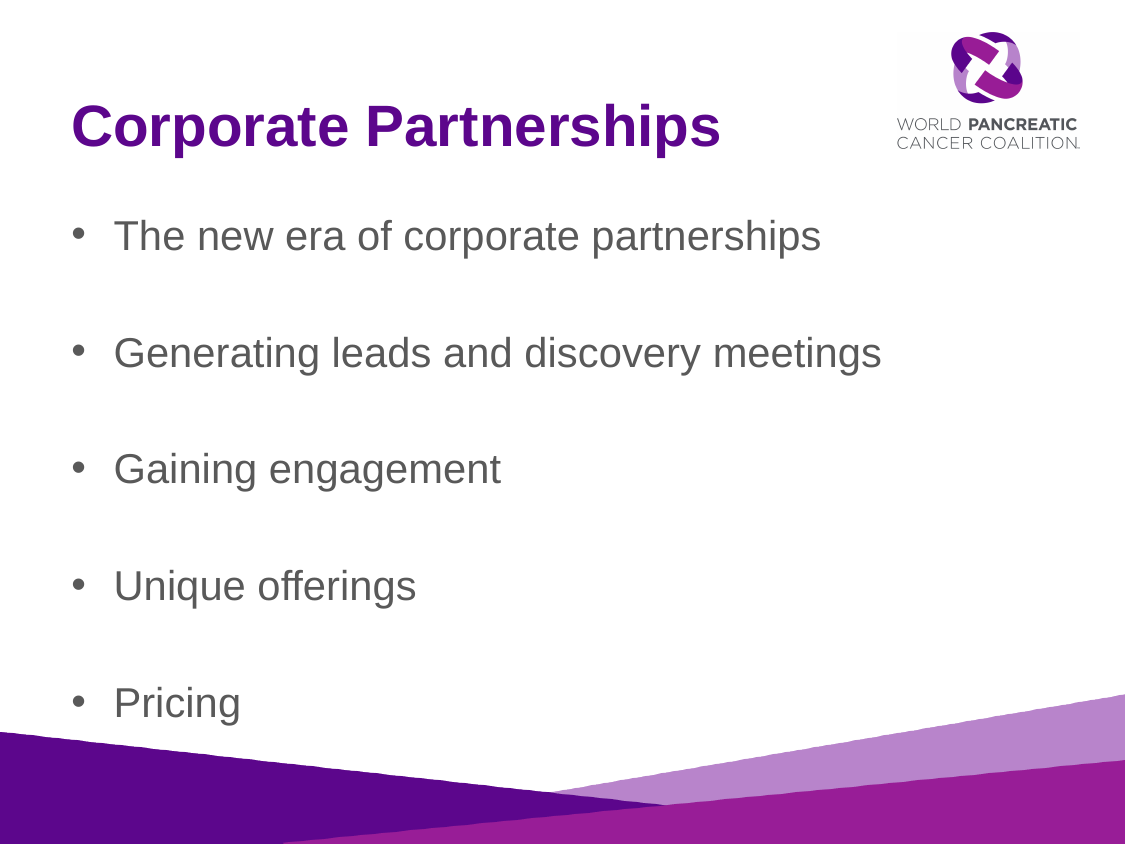

# Corporate Partnerships
The new era of corporate partnerships

Generating leads and discovery meetings

Gaining engagement

Unique offerings

Pricing